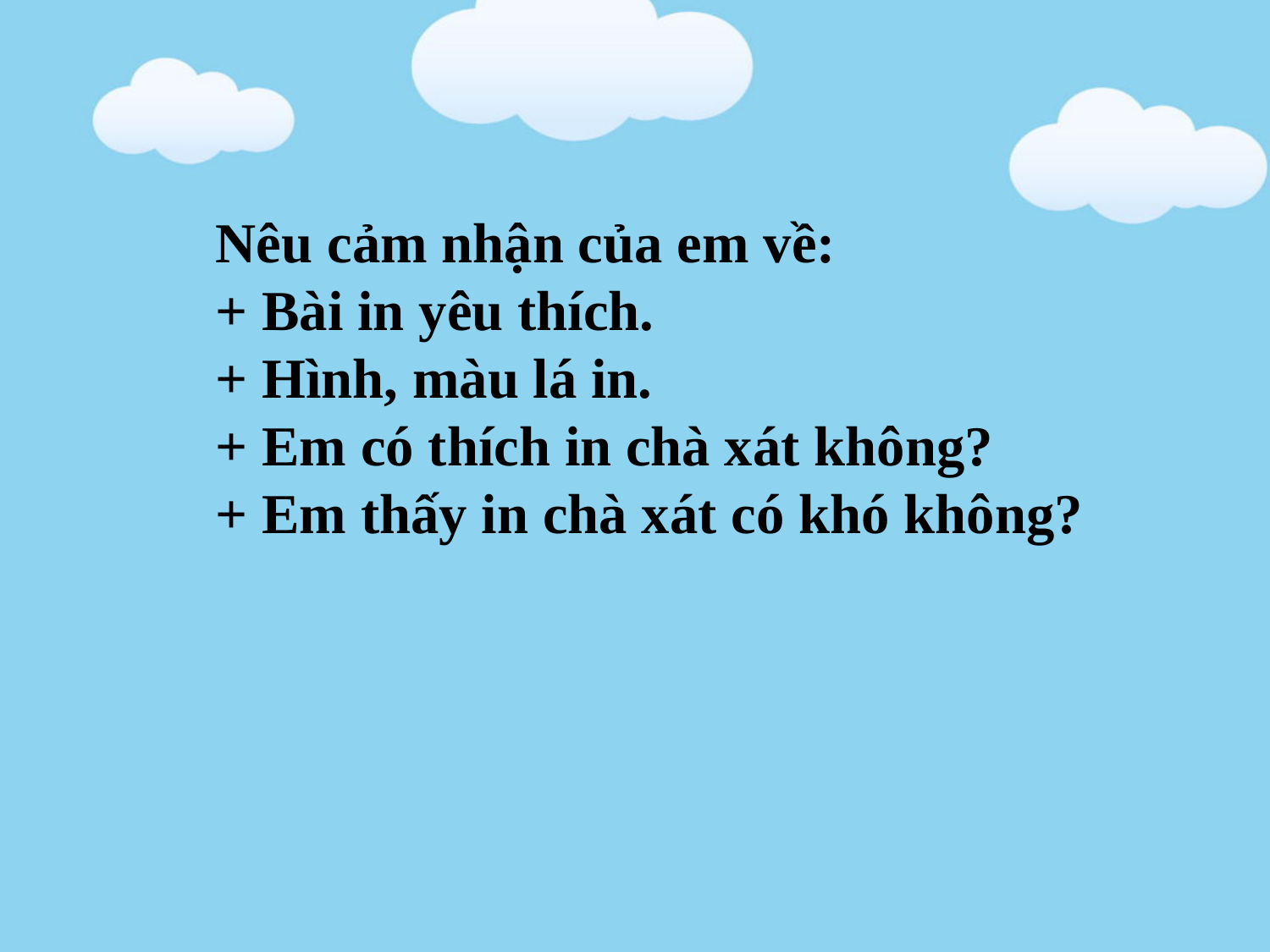

Nêu cảm nhận của em về:
+ Bài in yêu thích.
+ Hình, màu lá in.
+ Em có thích in chà xát không?
+ Em thấy in chà xát có khó không?